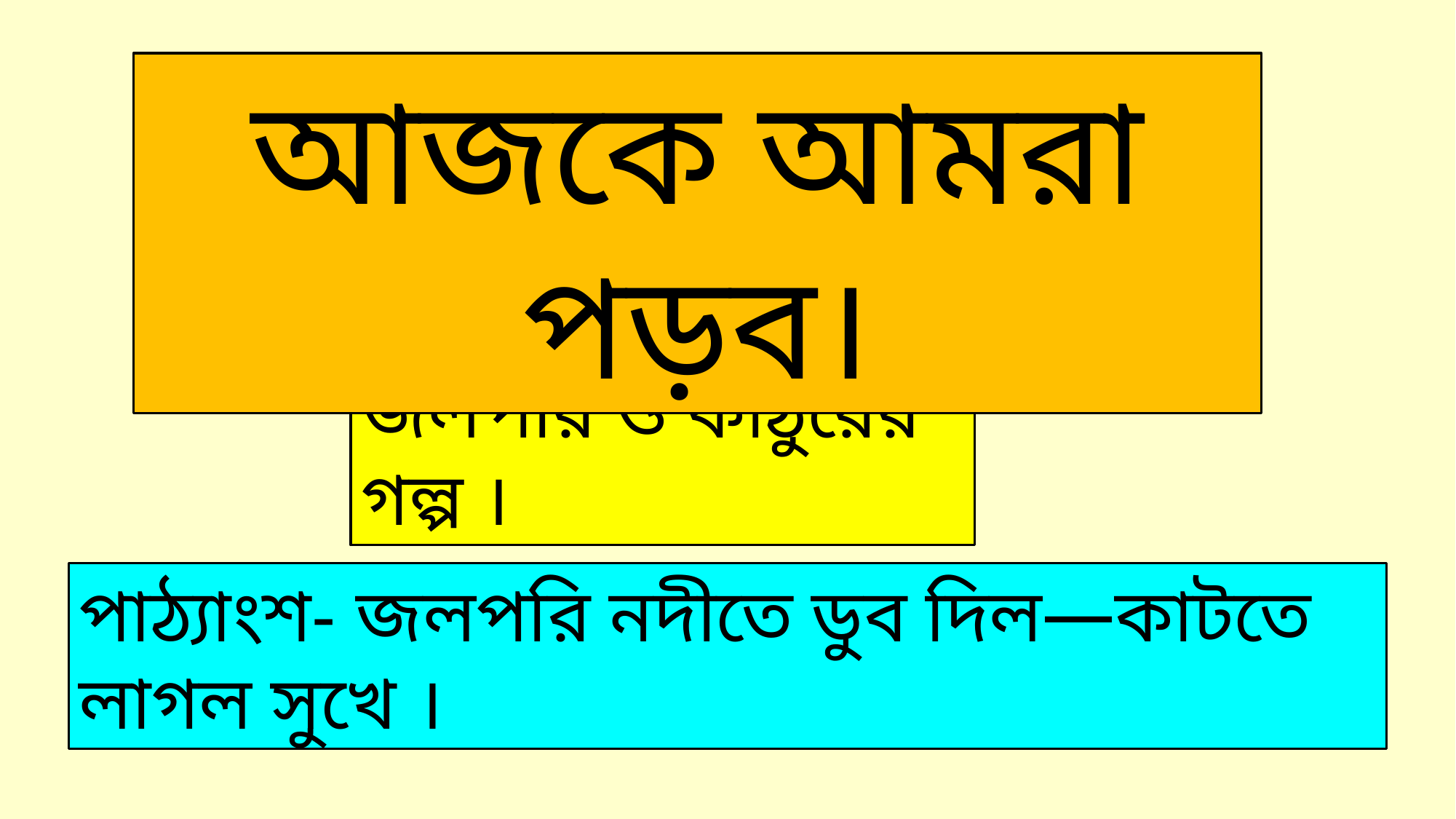

আজকে আমরা পড়ব।
জলপরি ও কাঠুরের  গল্প ।
পাঠ্যাংশ- জলপরি নদীতে ডুব দিল—কাটতে লাগল সুখে ।